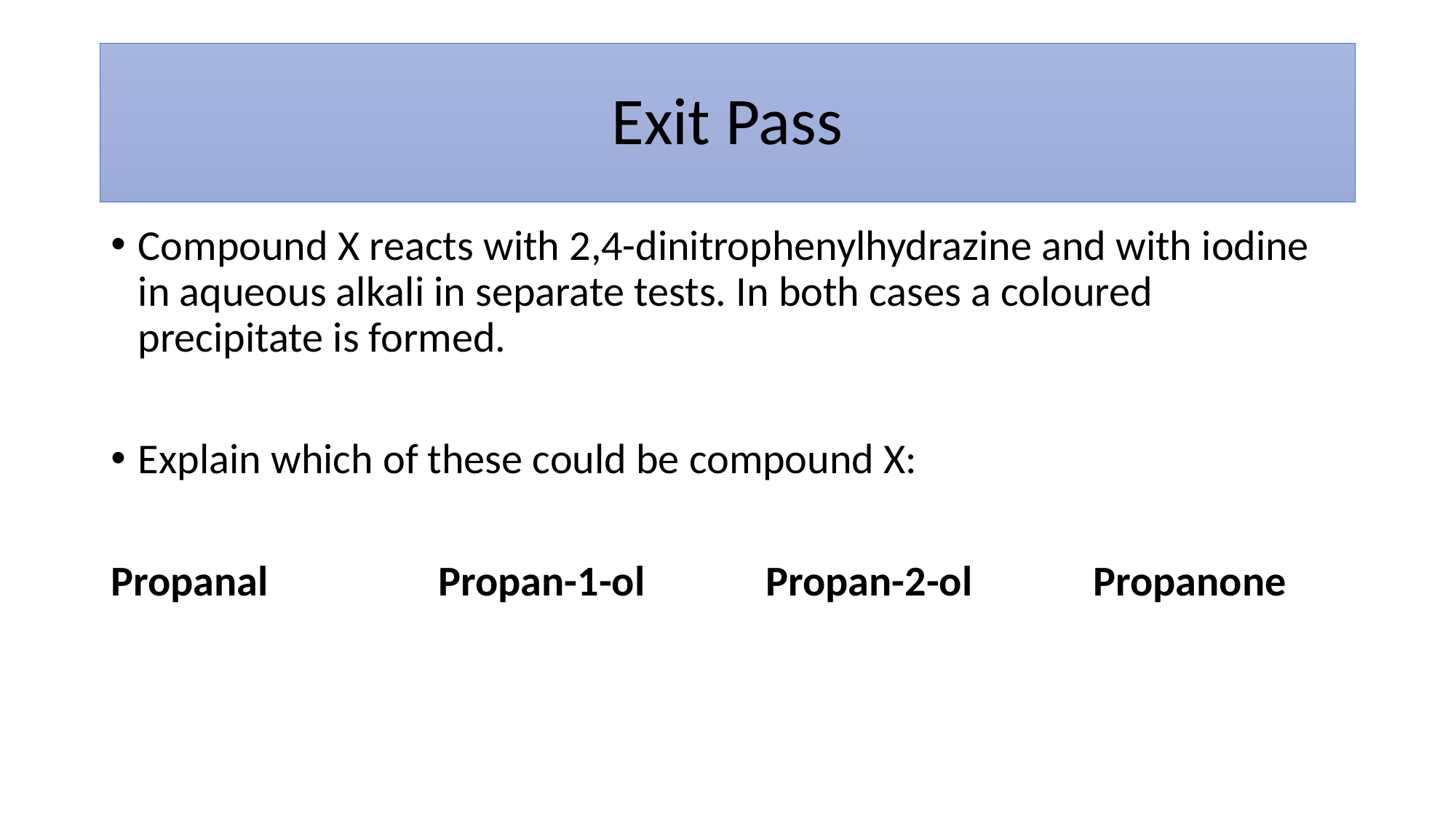

# Exit Pass
Compound X reacts with 2,4-dinitrophenylhydrazine and with iodine in aqueous alkali in separate tests. In both cases a coloured precipitate is formed.

Explain which of these could be compound X:

Propanal		Propan-1-ol		Propan-2-ol		Propanone